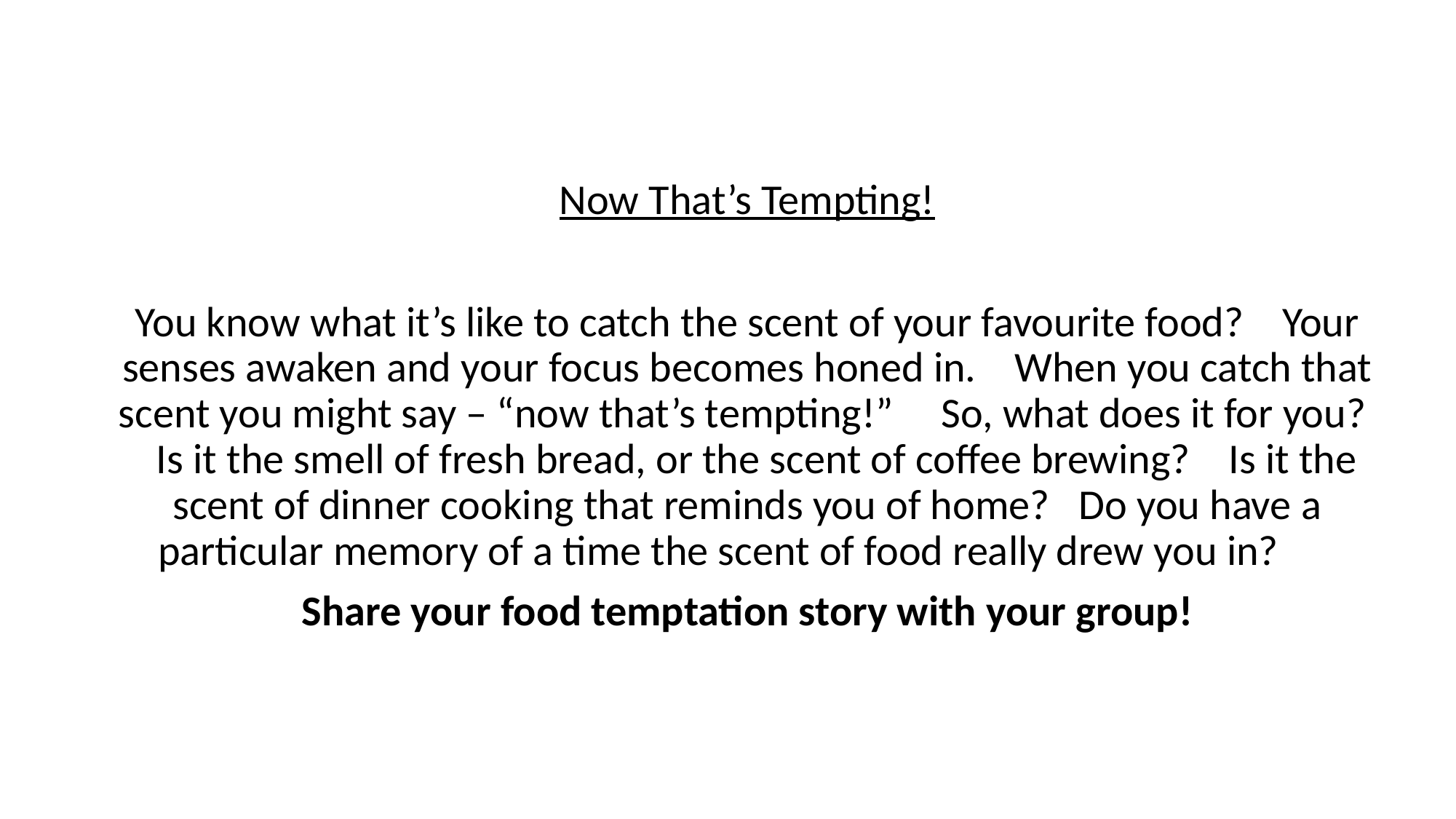

Now That’s Tempting!

You know what it’s like to catch the scent of your favourite food?    Your senses awaken and your focus becomes honed in.    When you catch that scent you might say – “now that’s tempting!”     So, what does it for you?    Is it the smell of fresh bread, or the scent of coffee brewing?    Is it the scent of dinner cooking that reminds you of home?   Do you have a particular memory of a time the scent of food really drew you in?
Share your food temptation story with your group!